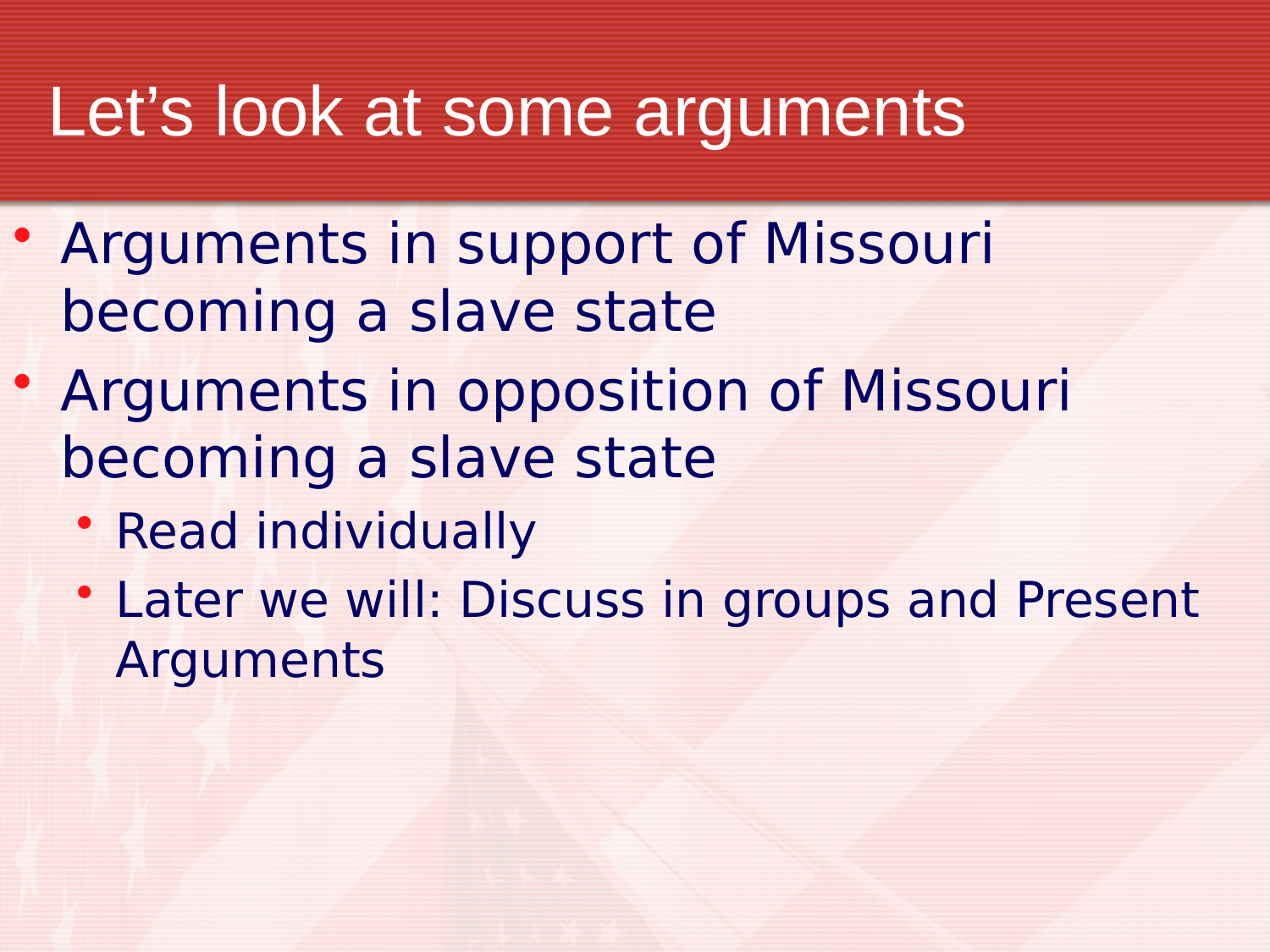

# Let’s look at some arguments
Arguments in support of Missouri becoming a slave state
Arguments in opposition of Missouri becoming a slave state
Read individually
Later we will: Discuss in groups and Present Arguments